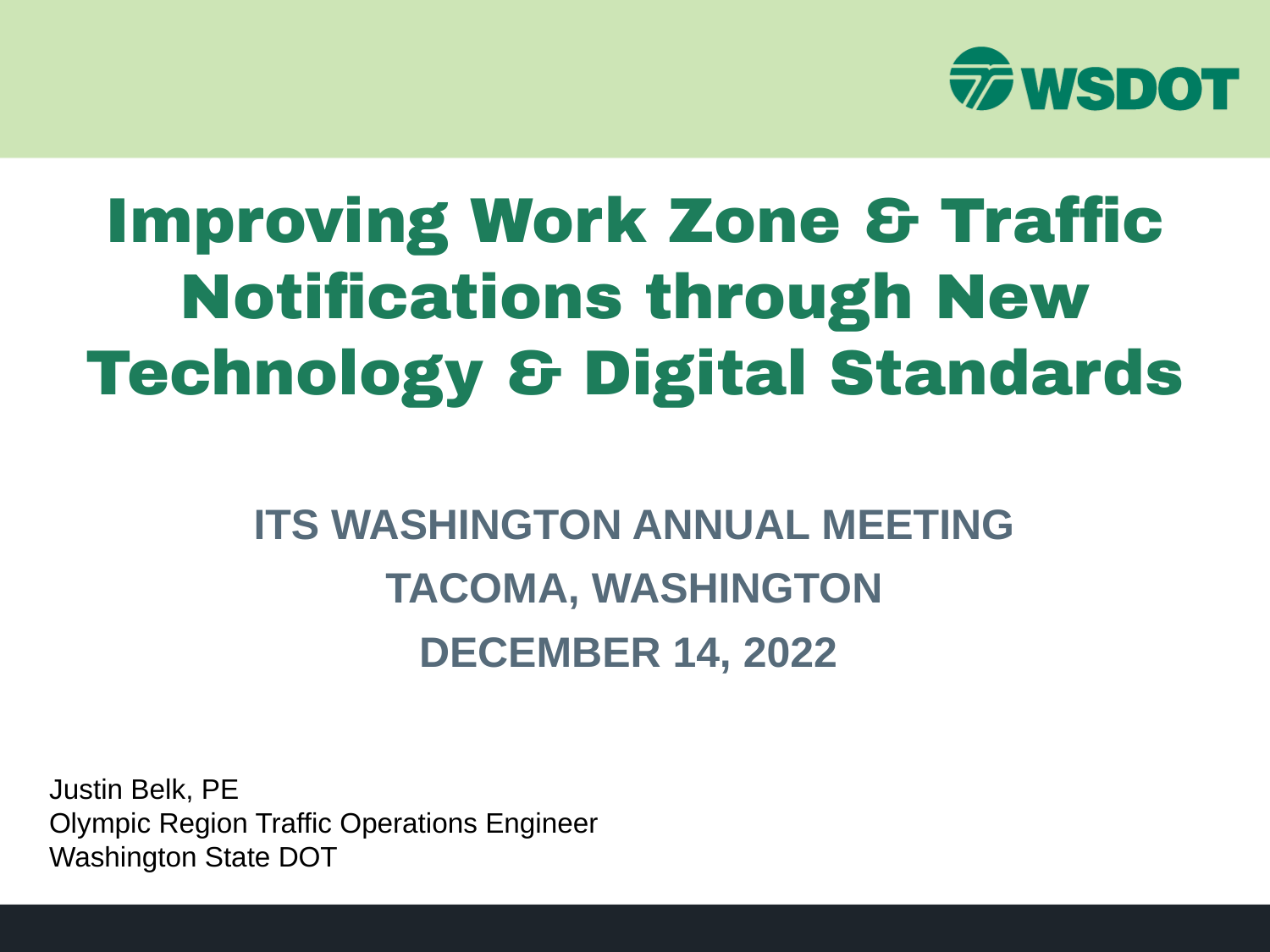

Improving Work Zone & Traffic Notifications through New Technology & Digital Standards
ITS Washington annual Meeting
Tacoma, Washington
December 14, 2022

Justin Belk, PE
Olympic Region Traffic Operations Engineer
Washington State DOT